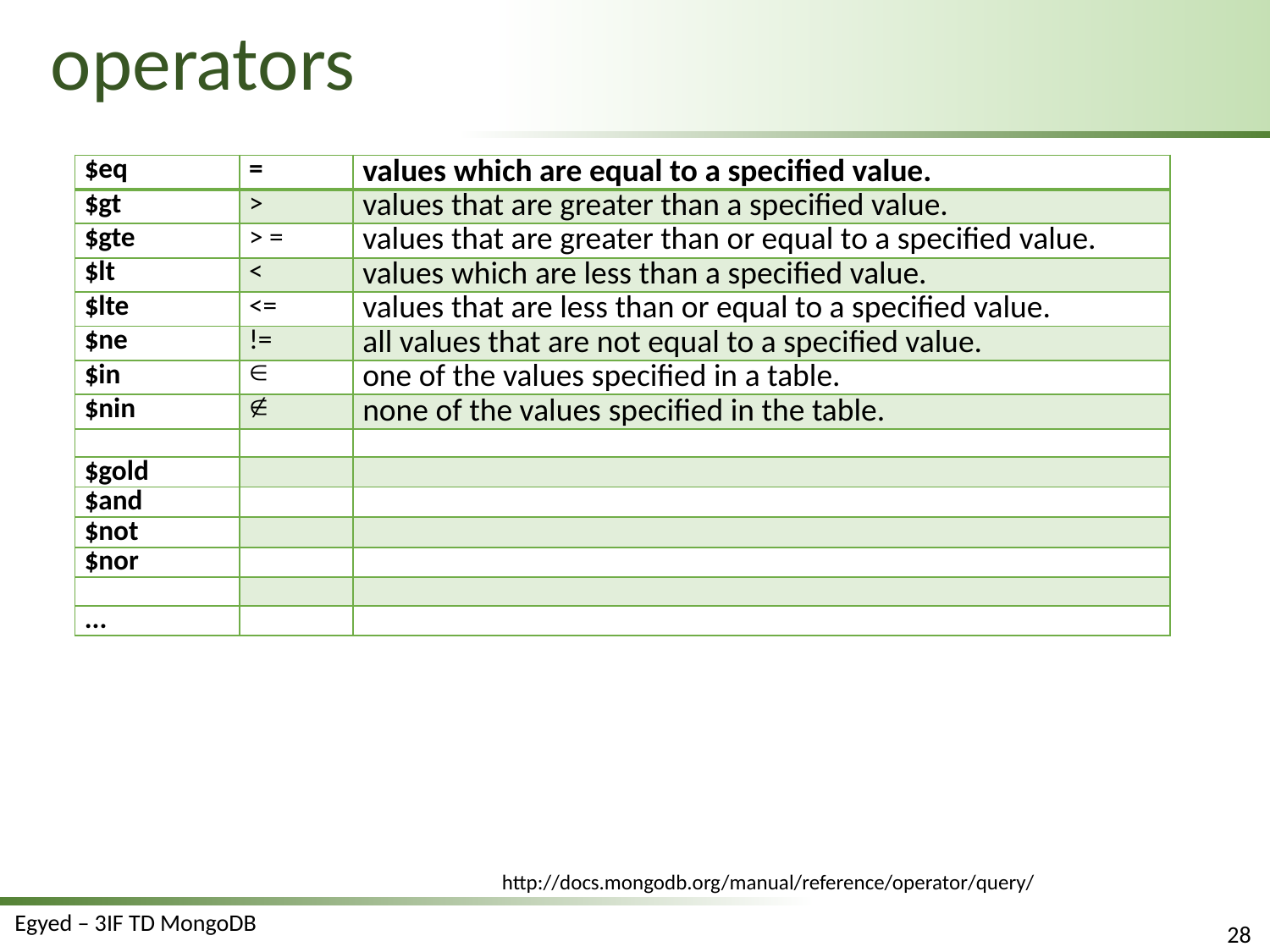

# operators
| $eq | = | values ​​which are equal to a specified value. |
| --- | --- | --- |
| $gt | > | values ​​that are greater than a specified value. |
| $gte | > = | values ​​that are greater than or equal to a specified value. |
| $lt | < | values ​​which are less than a specified value. |
| $lte | <= | values ​​that are less than or equal to a specified value. |
| $ne | != | all values ​​that are not equal to a specified value. |
| $in | ∈ | one of the values ​​specified in a table. |
| $nin | ∉ | none of the values ​​specified in the table. |
|  |  |  |
| $gold |  |  |
| $and |  |  |
| $not |  |  |
| $nor |  |  |
|  |  |  |
| ... |  |  |
http://docs.mongodb.org/manual/reference/operator/query/